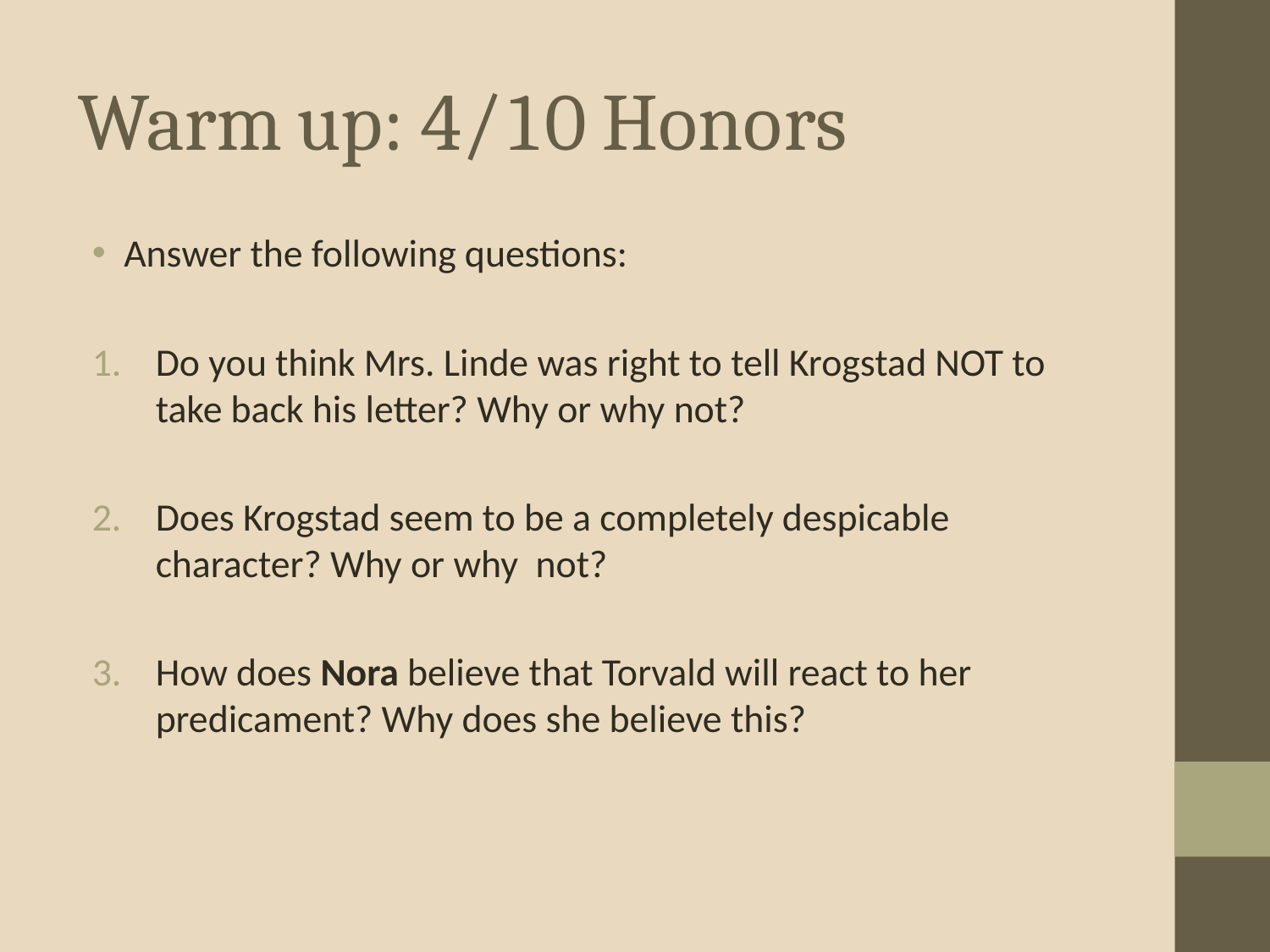

# Warm up: 4/10 Honors
Answer the following questions:

Do you think Mrs. Linde was right to tell Krogstad NOT to take back his letter? Why or why not?

Does Krogstad seem to be a completely despicable character? Why or why  not?

How does Nora believe that Torvald will react to her predicament? Why does she believe this?